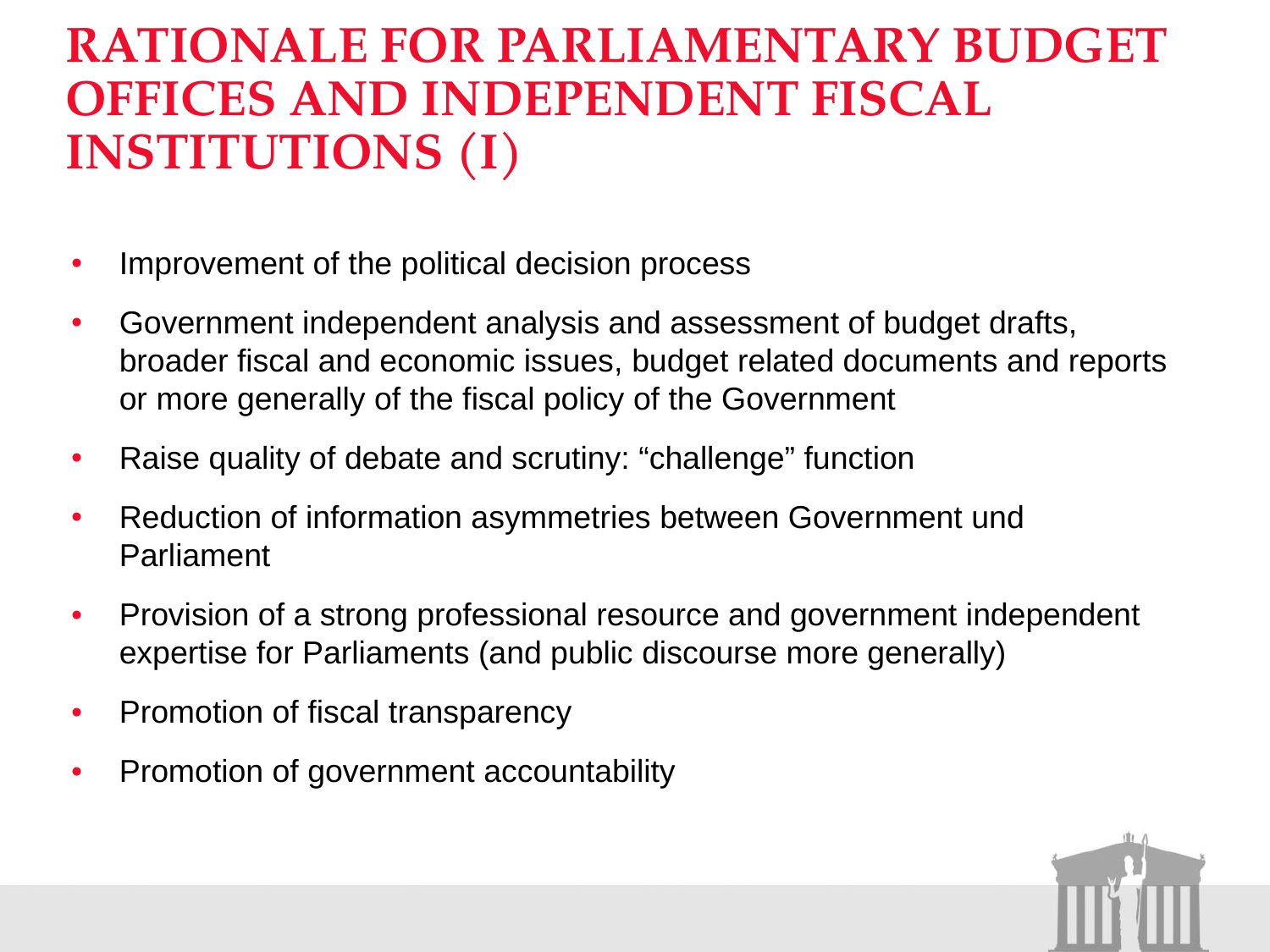

# Rationale for Parliamentary Budget Offices and Independent Fiscal Institutions (I)
Improvement of the political decision process
Government independent analysis and assessment of budget drafts, broader fiscal and economic issues, budget related documents and reports or more generally of the fiscal policy of the Government
Raise quality of debate and scrutiny: “challenge” function
Reduction of information asymmetries between Government und Parliament
Provision of a strong professional resource and government independent expertise for Parliaments (and public discourse more generally)
Promotion of fiscal transparency
Promotion of government accountability